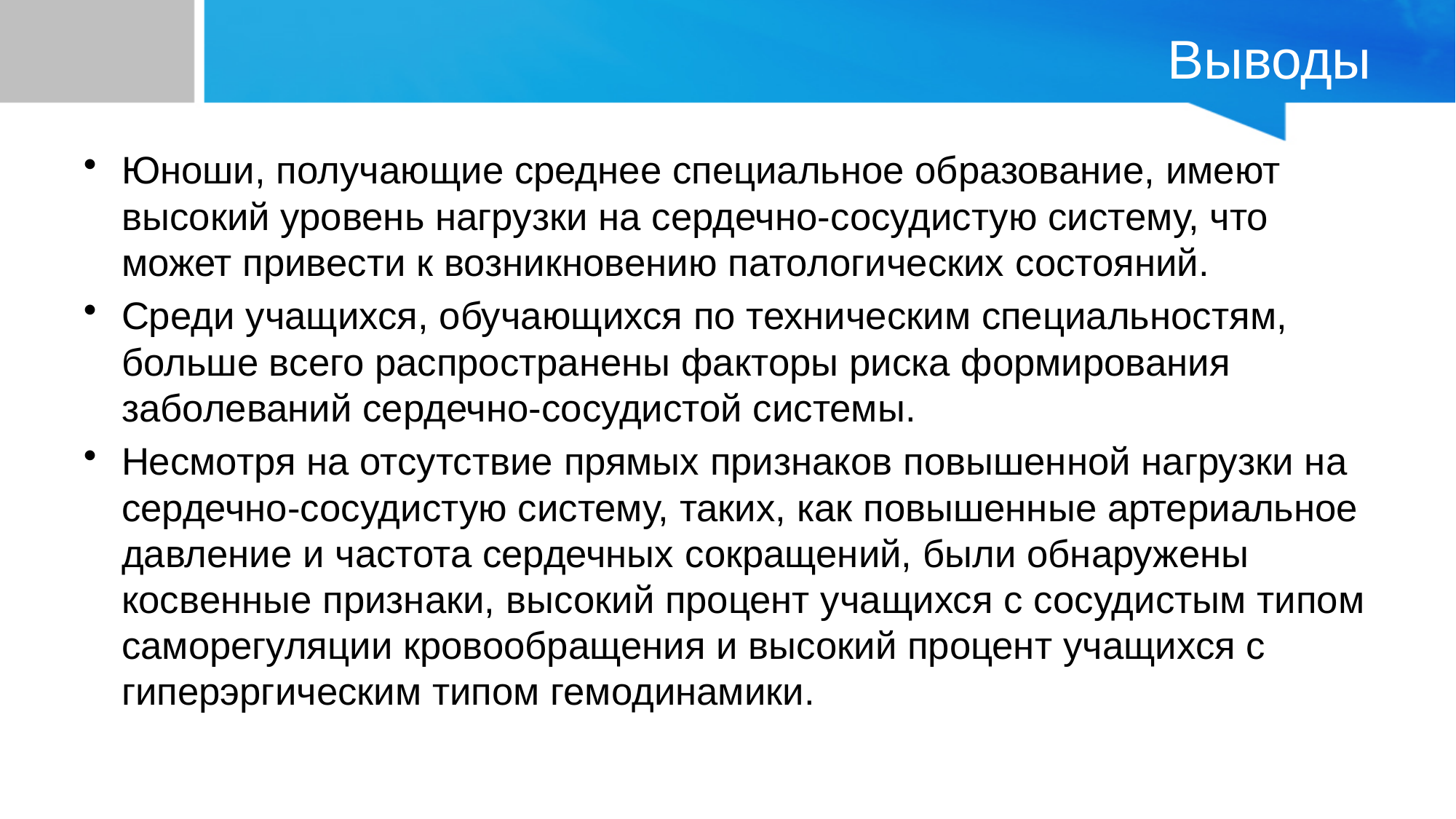

# Выводы
Юноши, получающие среднее специальное образование, имеют высокий уровень нагрузки на сердечно-сосудистую систему, что может привести к возникновению патологических состояний.
Среди учащихся, обучающихся по техническим специальностям, больше всего распространены факторы риска формирования заболеваний сердечно-сосудистой системы.
Несмотря на отсутствие прямых признаков повышенной нагрузки на сердечно-сосудистую систему, таких, как повышенные артериальное давление и частота сердечных сокращений, были обнаружены косвенные признаки, высокий процент учащихся с сосудистым типом саморегуляции кровообращения и высокий процент учащихся с гиперэргическим типом гемодинамики.